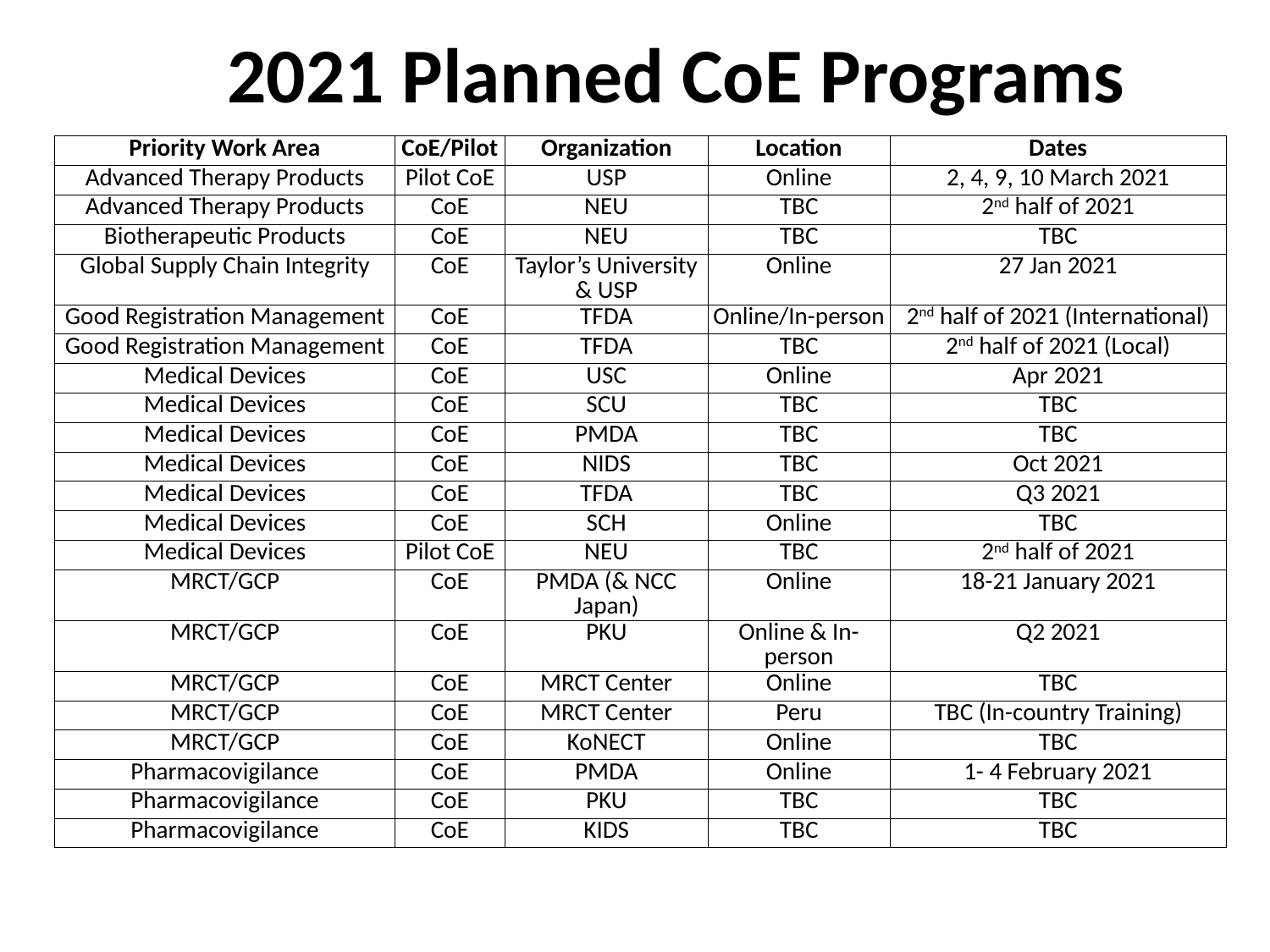

# 2021 Planned CoE Programs
| Priority Work Area | CoE/Pilot | Organization | Location | Dates |
| --- | --- | --- | --- | --- |
| Advanced Therapy Products | Pilot CoE | USP | Online | 2, 4, 9, 10 March 2021 |
| Advanced Therapy Products | CoE | NEU | TBC | 2nd half of 2021 |
| Biotherapeutic Products | CoE | NEU | TBC | TBC |
| Global Supply Chain Integrity | CoE | Taylor’s University & USP | Online | 27 Jan 2021 |
| Good Registration Management | CoE | TFDA | Online/In-person | 2nd half of 2021 (International) |
| Good Registration Management | CoE | TFDA | TBC | 2nd half of 2021 (Local) |
| Medical Devices | CoE | USC | Online | Apr 2021 |
| Medical Devices | CoE | SCU | TBC | TBC |
| Medical Devices | CoE | PMDA | TBC | TBC |
| Medical Devices | CoE | NIDS | TBC | Oct 2021 |
| Medical Devices | CoE | TFDA | TBC | Q3 2021 |
| Medical Devices | CoE | SCH | Online | TBC |
| Medical Devices | Pilot CoE | NEU | TBC | 2nd half of 2021 |
| MRCT/GCP | CoE | PMDA (& NCC Japan) | Online | 18-21 January 2021 |
| MRCT/GCP | CoE | PKU | Online & In-person | Q2 2021 |
| MRCT/GCP | CoE | MRCT Center | Online | TBC |
| MRCT/GCP | CoE | MRCT Center | Peru | TBC (In-country Training) |
| MRCT/GCP | CoE | KoNECT | Online | TBC |
| Pharmacovigilance | CoE | PMDA | Online | 1- 4 February 2021 |
| Pharmacovigilance | CoE | PKU | TBC | TBC |
| Pharmacovigilance | CoE | KIDS | TBC | TBC |